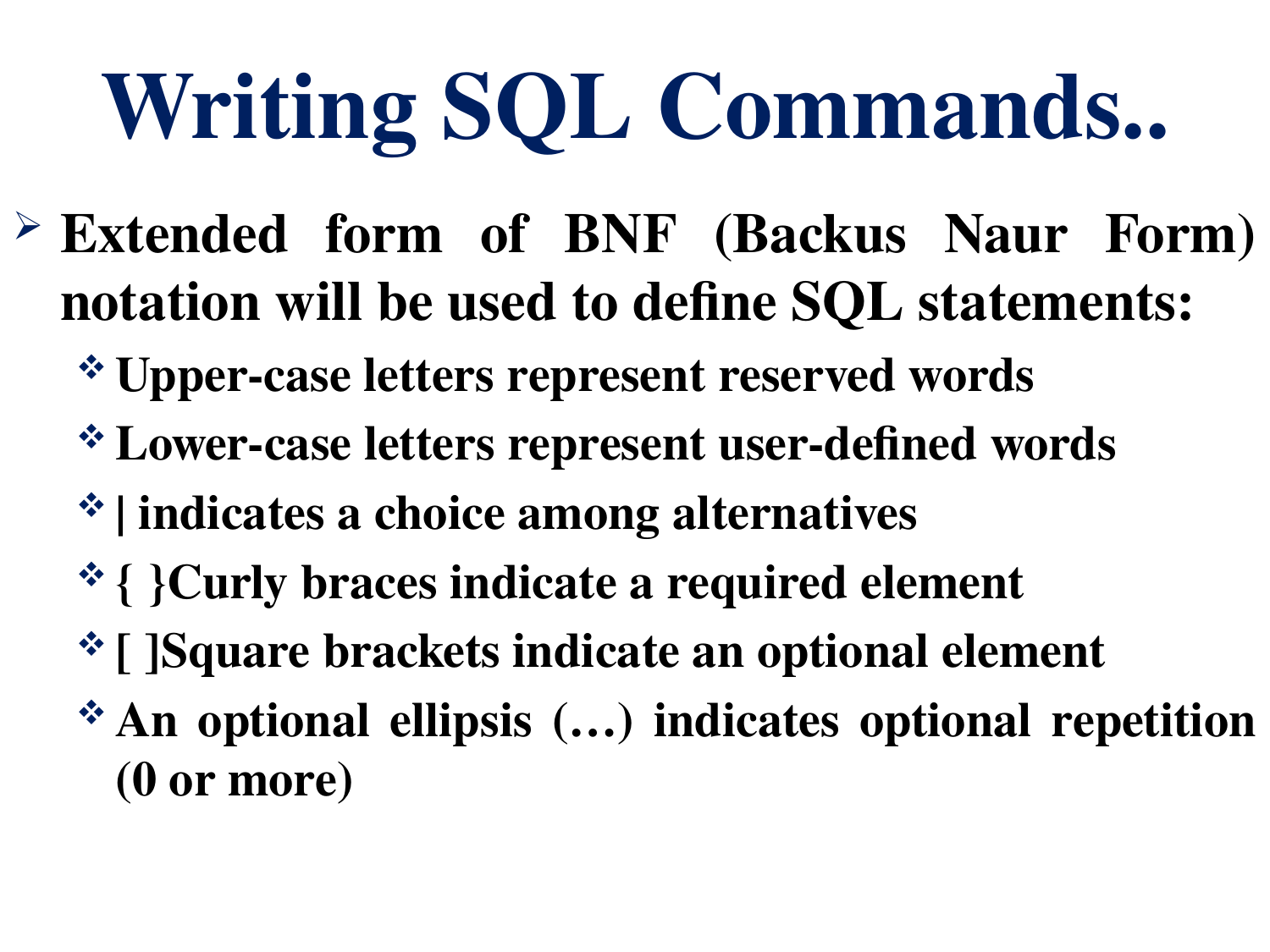

# Writing SQL Commands..
Extended form of BNF (Backus Naur Form) notation will be used to define SQL statements:
Upper-case letters represent reserved words
Lower-case letters represent user-defined words
| indicates a choice among alternatives
{ }Curly braces indicate a required element
[ ]Square brackets indicate an optional element
An optional ellipsis (…) indicates optional repetition (0 or more)